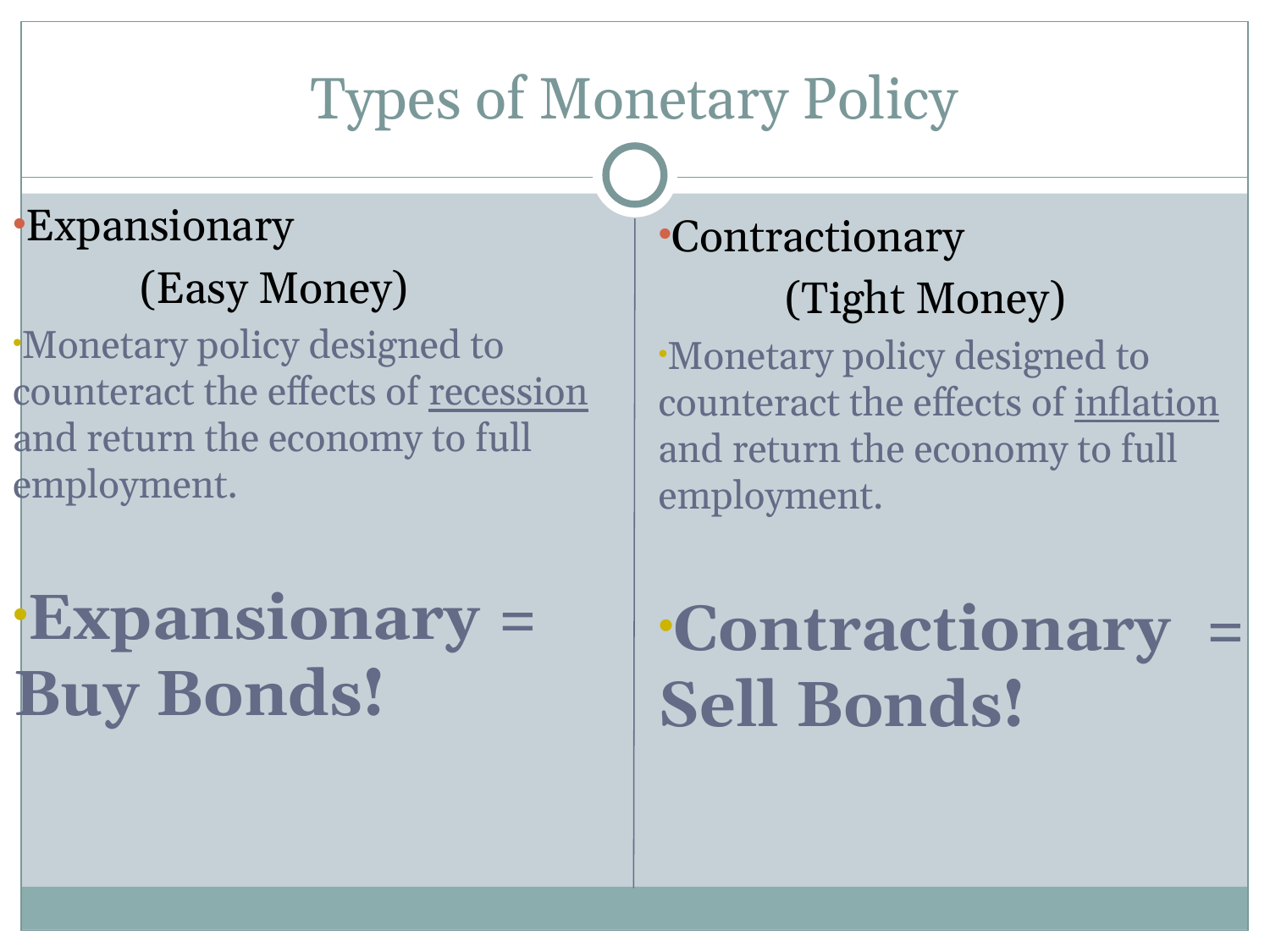

# Types of Monetary Policy
Expansionary
	(Easy Money)
Monetary policy designed to counteract the effects of recession and return the economy to full employment.

Expansionary = Buy Bonds!
Contractionary
	(Tight Money)
Monetary policy designed to counteract the effects of inflation and return the economy to full employment.

Contractionary  = Sell Bonds!